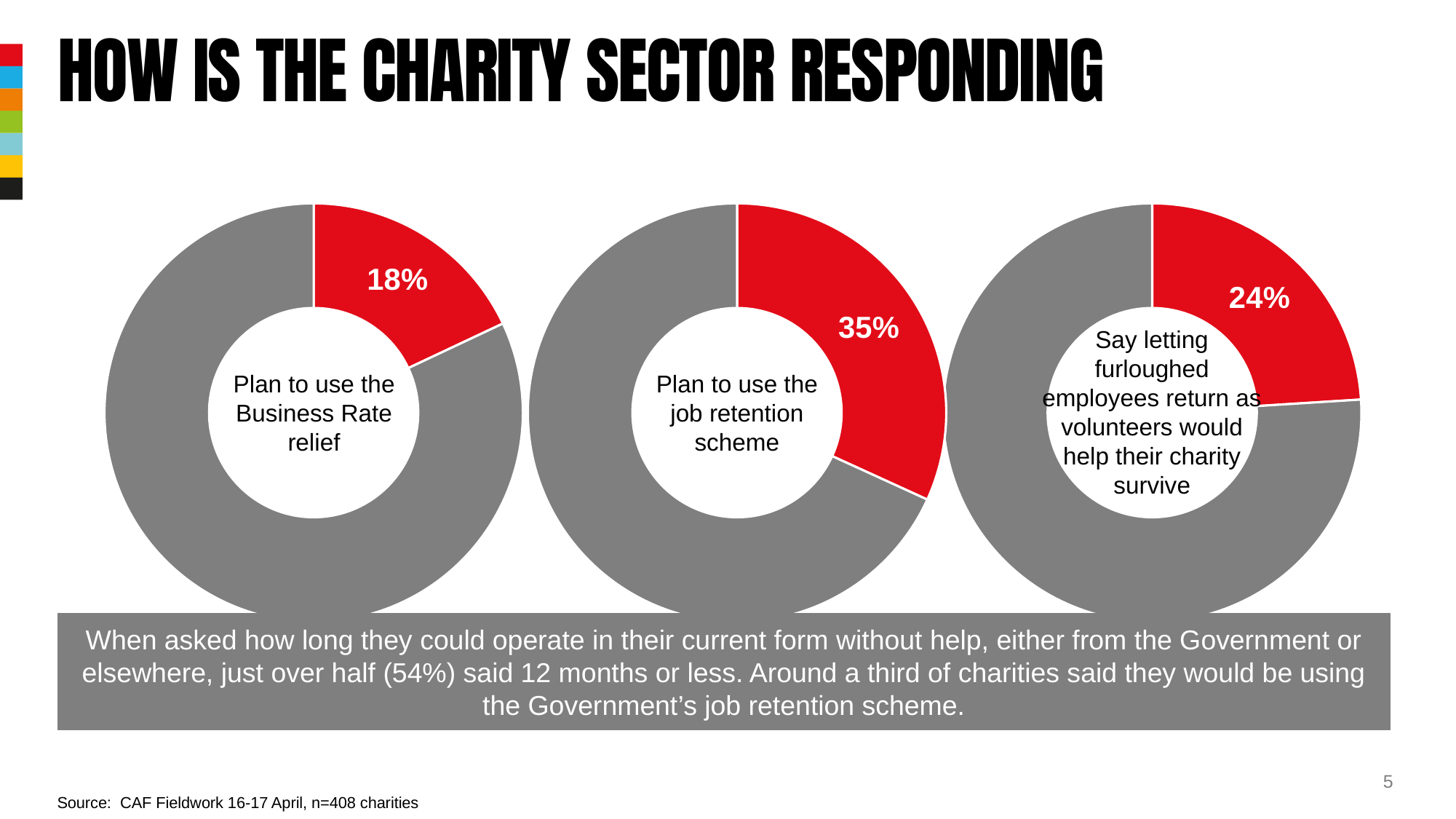

# How is the charity sector responding

### Chart

| Category | Sales |
|---|---|
|  | 0.18 |
|  | 0.82 |

### Chart

| Category | Sales |
|---|---|
|  | 0.35 |
|  | 0.75 |

### Chart

| Category | Sales |
|---|---|
|  | 0.24 |
|  | 0.76 |
Say letting furloughed employees return as volunteers would help their charity survive
Plan to use the Business Rate relief
Plan to use the job retention scheme
When asked how long they could operate in their current form without help, either from the Government or elsewhere, just over half (54%) said 12 months or less. Around a third of charities said they would be using the Government’s job retention scheme.
5
Source:  CAF Fieldwork 16-17 April, n=408 charities